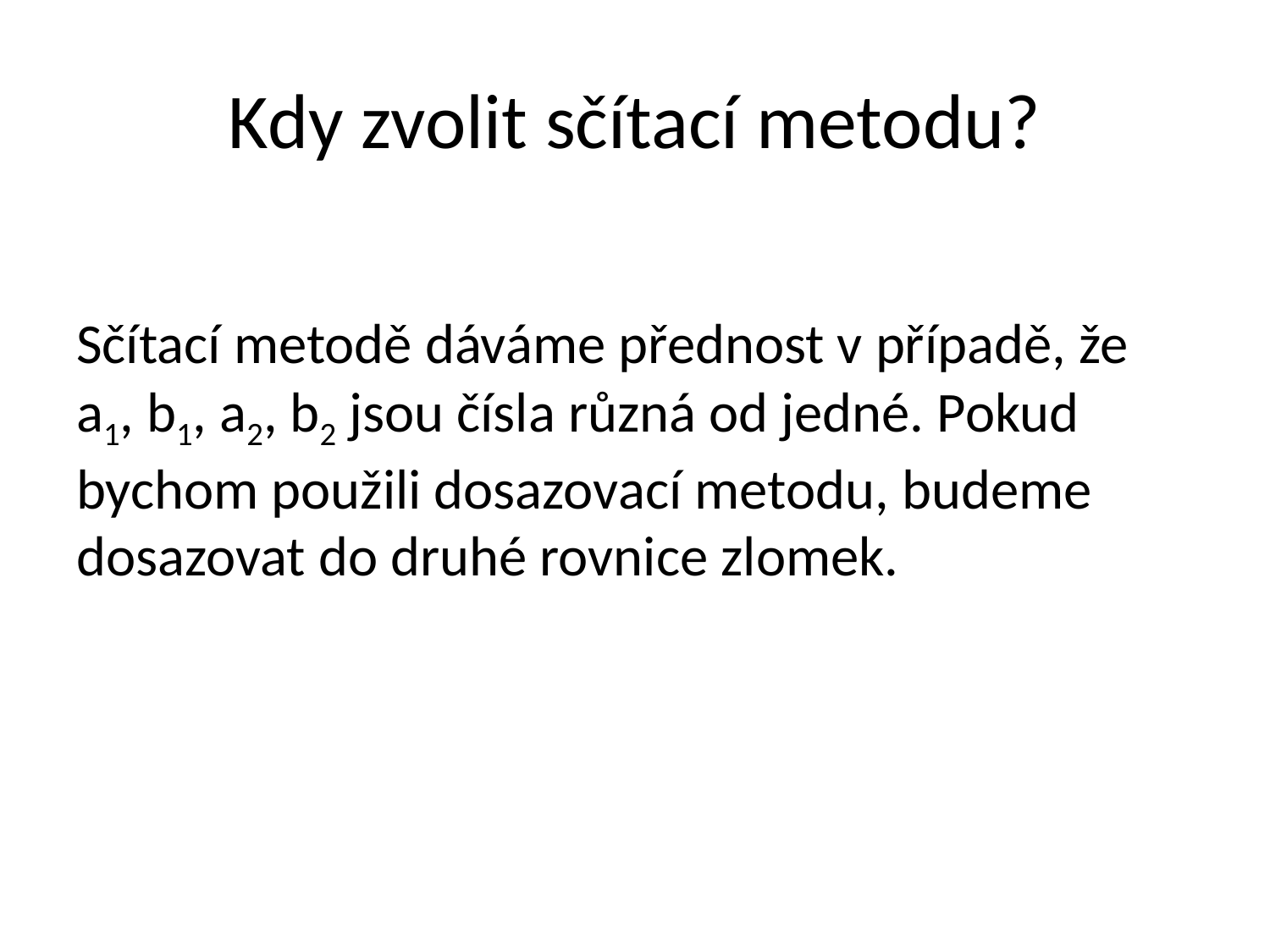

# Kdy zvolit sčítací metodu?

Sčítací metodě dáváme přednost v případě, že a1, b1, a2, b2 jsou čísla různá od jedné. Pokud bychom použili dosazovací metodu, budeme dosazovat do druhé rovnice zlomek.